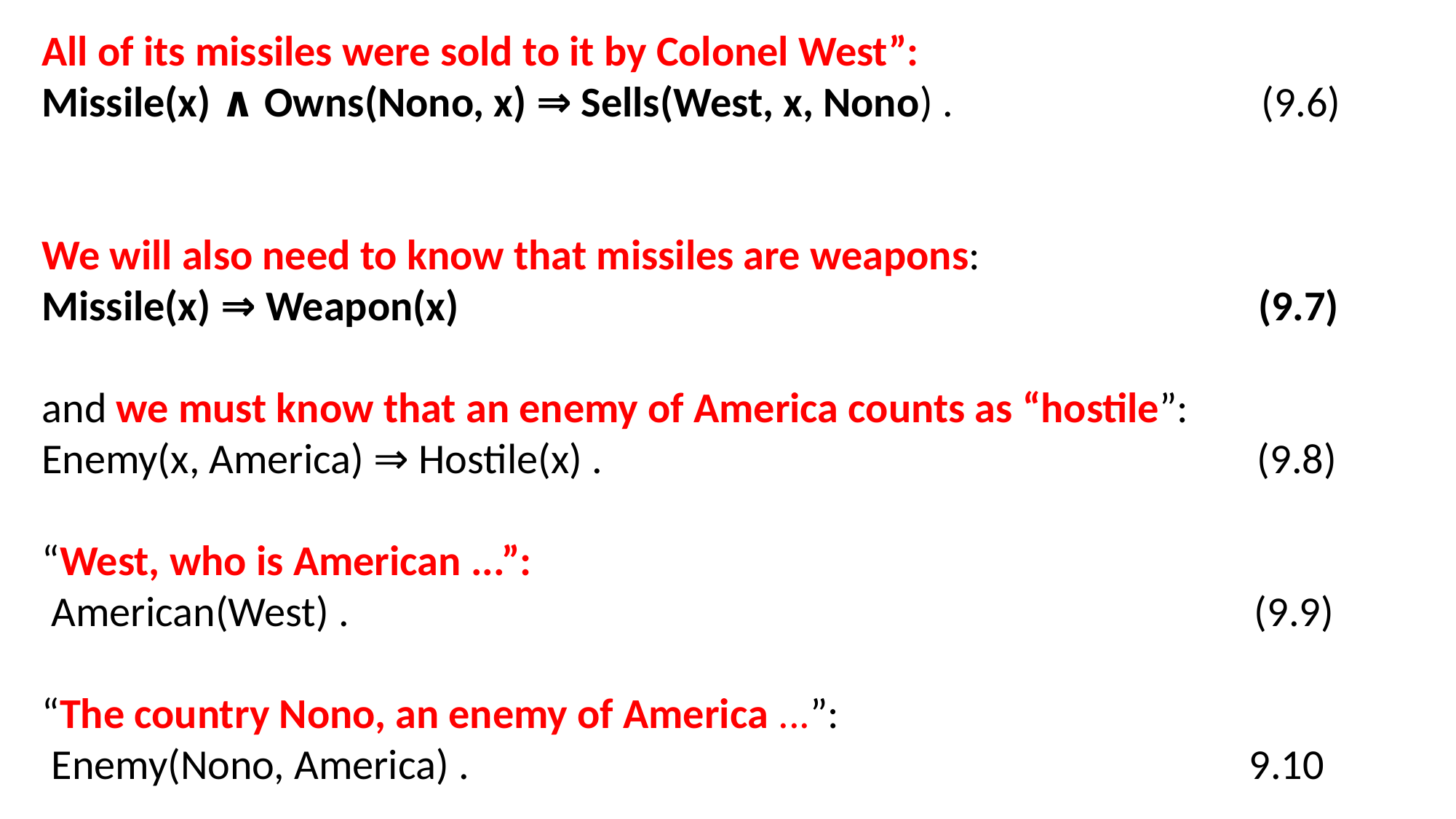

All of its missiles were sold to it by Colonel West”:
Missile(x) ∧ Owns(Nono, x) ⇒ Sells(West, x, Nono) .                                (9.6)

We will also need to know that missiles are weapons:
Missile(x) ⇒ Weapon(x)                                                                                   (9.7)

and we must know that an enemy of America counts as “hostile”:
Enemy(x, America) ⇒ Hostile(x) .                                                                    (9.8)

“West, who is American ...”:
 American(West) .                                                                                              (9.9)

“The country Nono, an enemy of America ...”:
 Enemy(Nono, America) .                                                                                 9.10